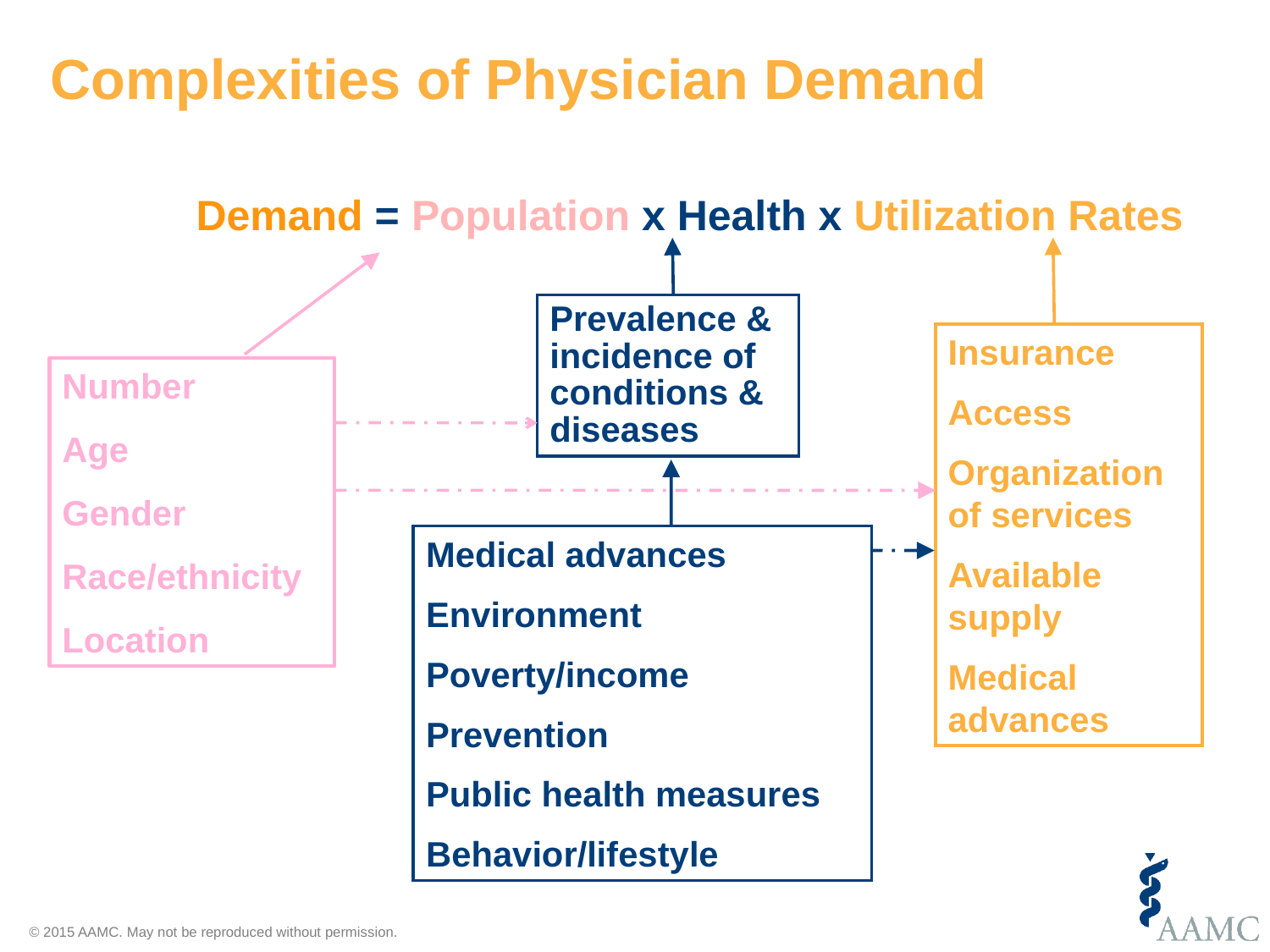

Complexities of Physician Demand
Demand = Population x Health x Utilization Rates

Prevalence & incidence of conditions & diseases
Insurance
Access
Organization of services
Available supply
Medical advances
Number
Age
Gender
Race/ethnicity
Location

Medical advances
Environment
Poverty/income
Prevention
Public health measures
Behavior/lifestyle